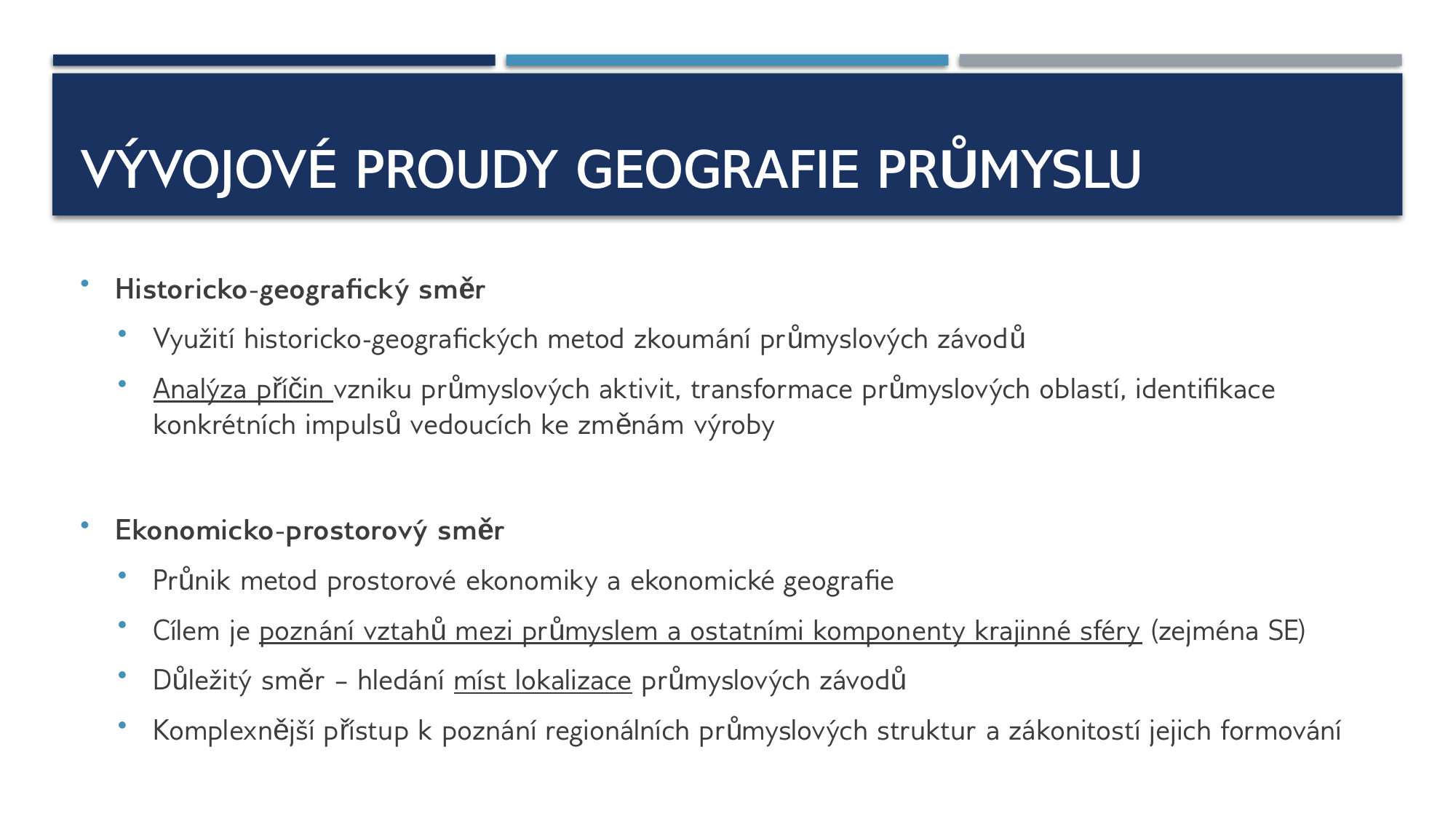

# Vývojové proudy Geografie průmyslu
Historicko-geografický směr
Využití historicko-geografických metod zkoumání průmyslových závodů
Analýza příčin vzniku průmyslových aktivit, transformace průmyslových oblastí, identifikace konkrétních impulsů vedoucích ke změnám výroby

Ekonomicko-prostorový směr
Průnik metod prostorové ekonomiky a ekonomické geografie
Cílem je poznání vztahů mezi průmyslem a ostatními komponenty krajinné sféry (zejména SE)
Důležitý směr – hledání míst lokalizace průmyslových závodů
Komplexnější přístup k poznání regionálních průmyslových struktur a zákonitostí jejich formování